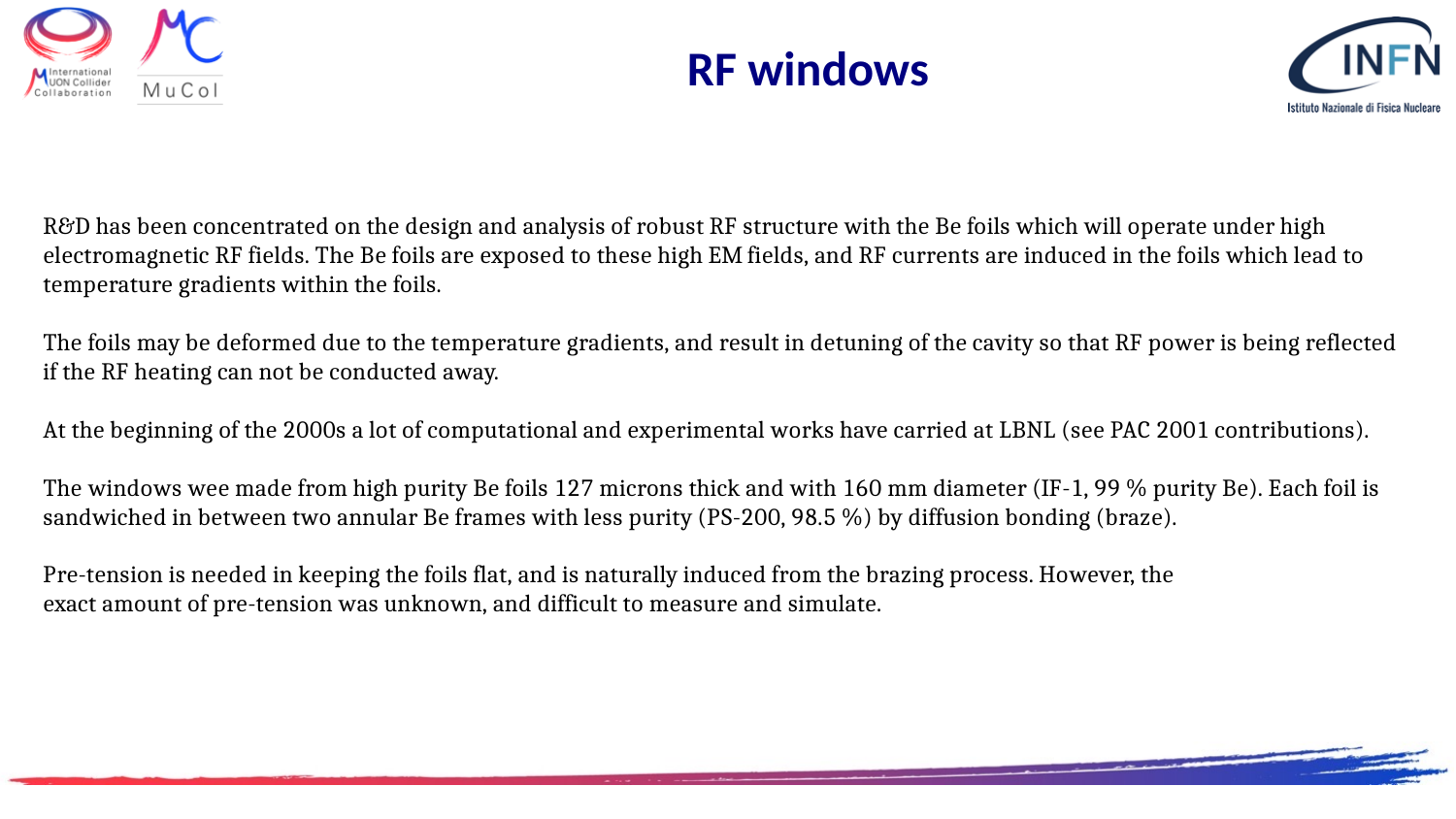

# RF windows
R&D has been concentrated on the design and analysis of robust RF structure with the Be foils which will operate under high electromagnetic RF fields. The Be foils are exposed to these high EM fields, and RF currents are induced in the foils which lead to temperature gradients within the foils.

The foils may be deformed due to the temperature gradients, and result in detuning of the cavity so that RF power is being reflected if the RF heating can not be conducted away.

At the beginning of the 2000s a lot of computational and experimental works have carried at LBNL (see PAC 2001 contributions).

The windows wee made from high purity Be foils 127 microns thick and with 160 mm diameter (IF-1, 99 % purity Be). Each foil is sandwiched in between two annular Be frames with less purity (PS-200, 98.5 %) by diffusion bonding (braze).

Pre-tension is needed in keeping the foils flat, and is naturally induced from the brazing process. However, the
exact amount of pre-tension was unknown, and difficult to measure and simulate.